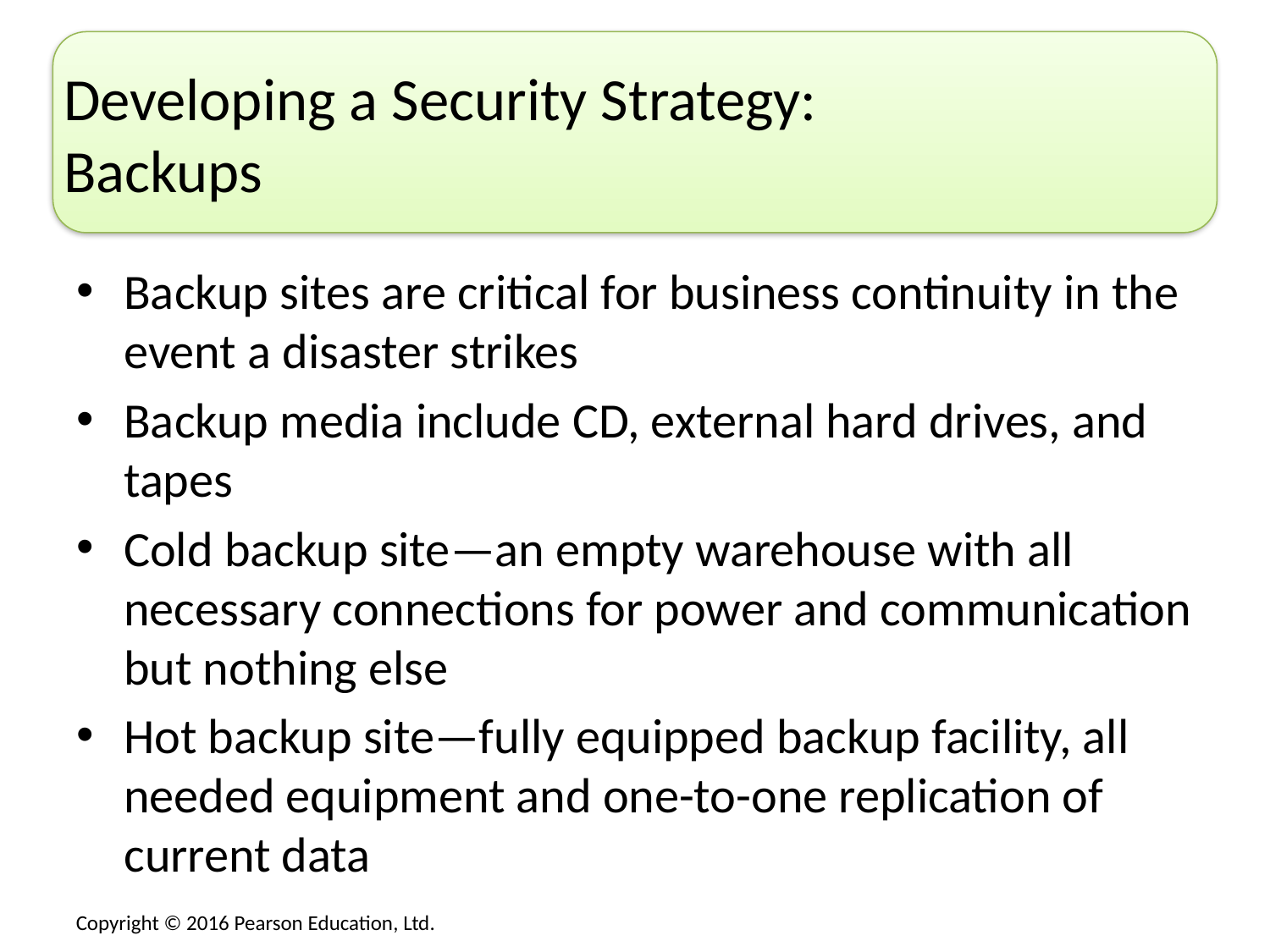

# Developing a Security Strategy: Backups
Backup sites are critical for business continuity in the event a disaster strikes
Backup media include CD, external hard drives, and tapes
Cold backup site—an empty warehouse with all necessary connections for power and communication but nothing else
Hot backup site—fully equipped backup facility, all needed equipment and one-to-one replication of current data